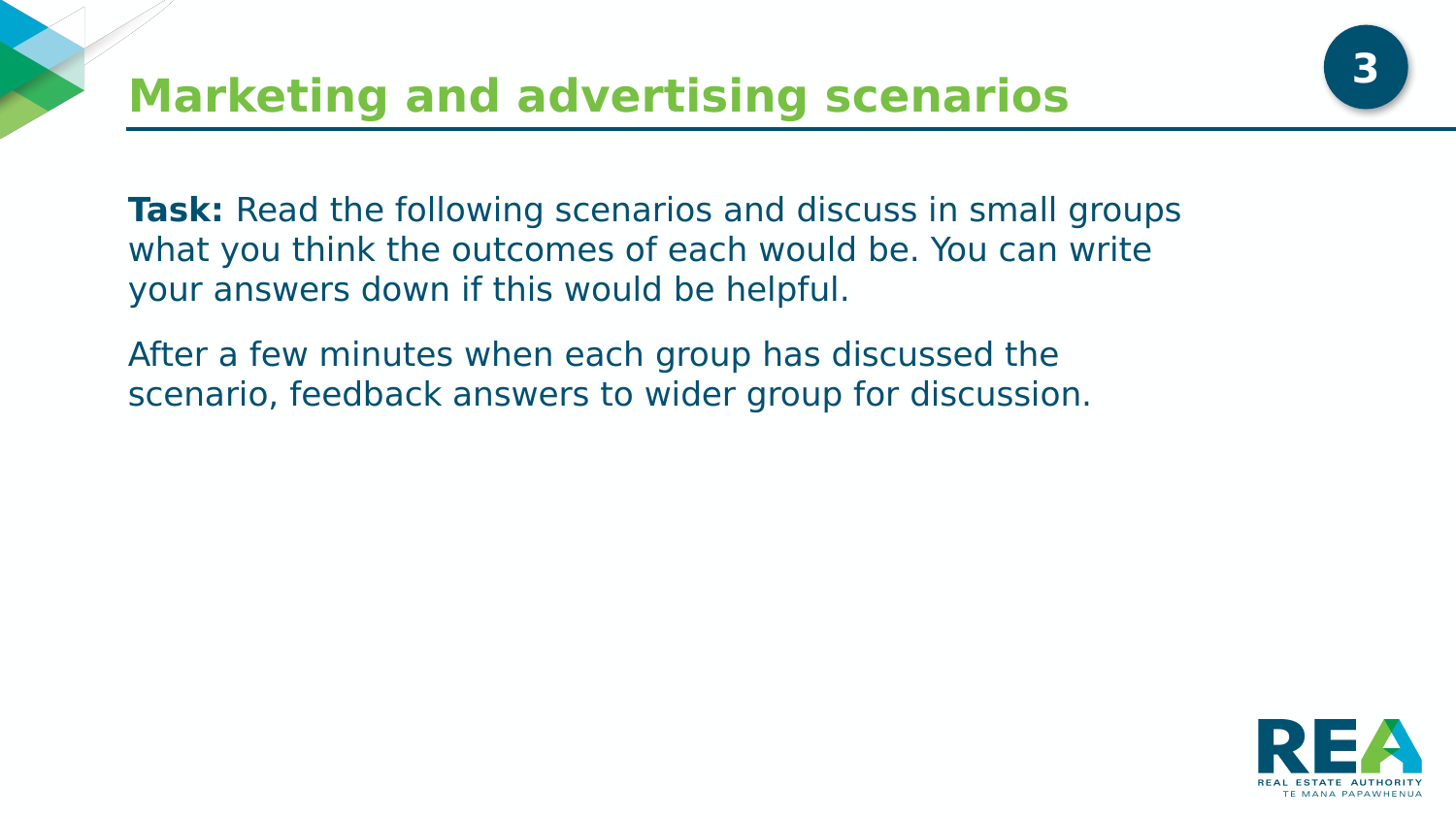

# Marketing and advertising scenarios
3
Task: Read the following scenarios and discuss in small groups what you think the outcomes of each would be. You can write your answers down if this would be helpful.
After a few minutes when each group has discussed the scenario, feedback answers to wider group for discussion.